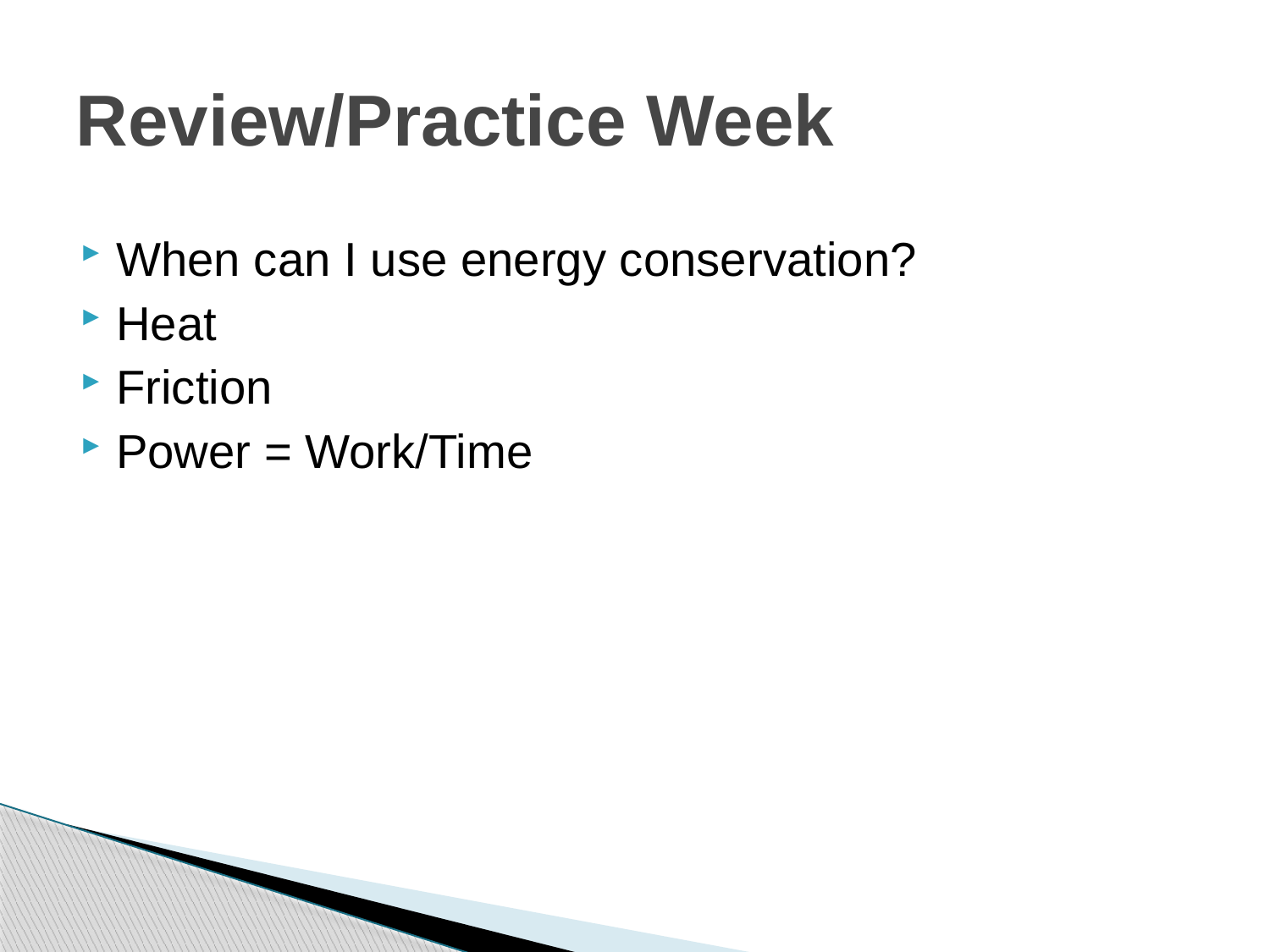

# Review/Practice Week
When can I use energy conservation?
Heat
Friction
Power = Work/Time